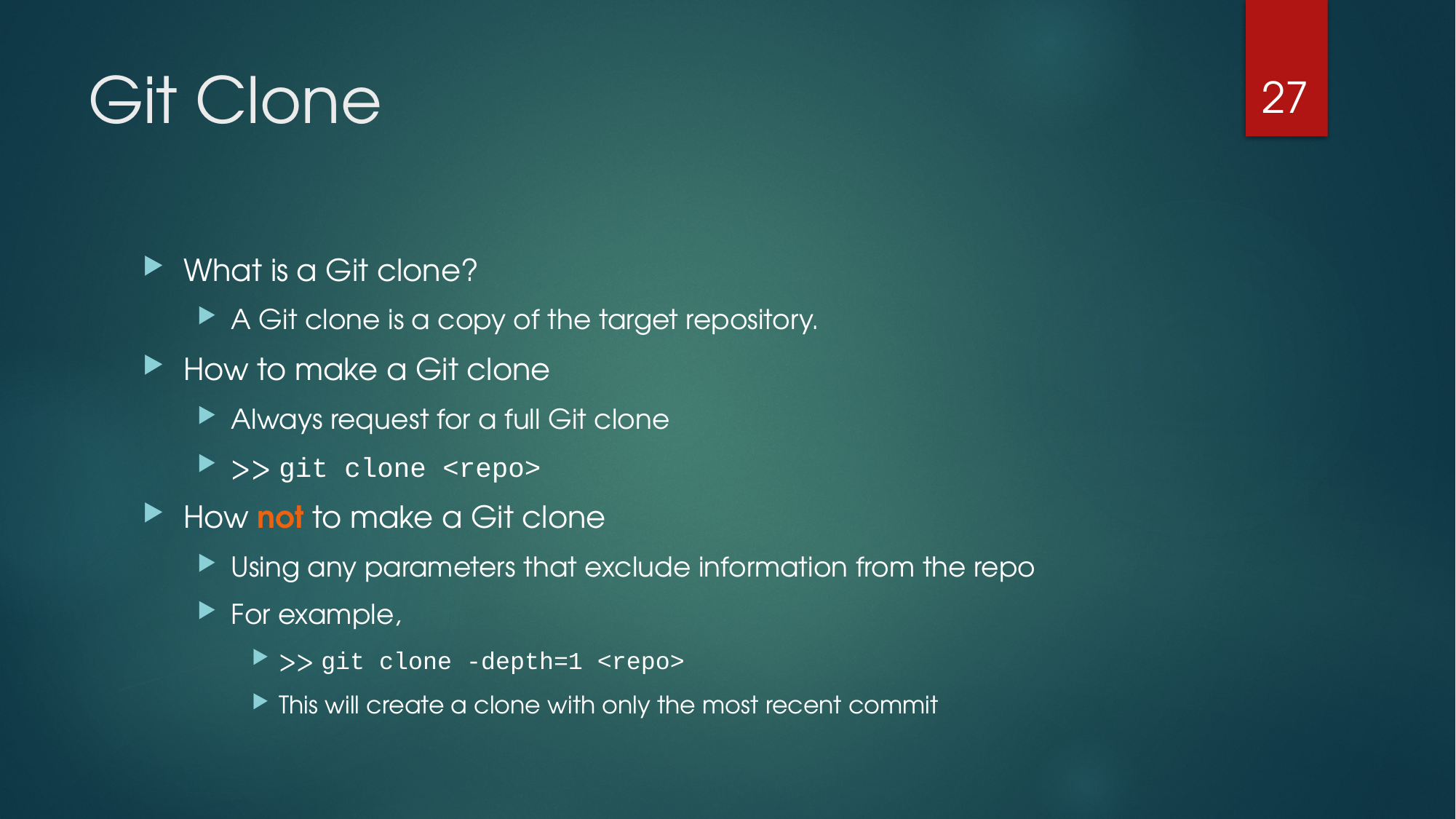

27
# Git Clone
What is a Git clone?
A Git clone is a copy of the target repository.
How to make a Git clone
Always request for a full Git clone
>> git clone <repo>
How not to make a Git clone
Using any parameters that exclude information from the repo
For example,
>> git clone -depth=1 <repo>
This will create a clone with only the most recent commit